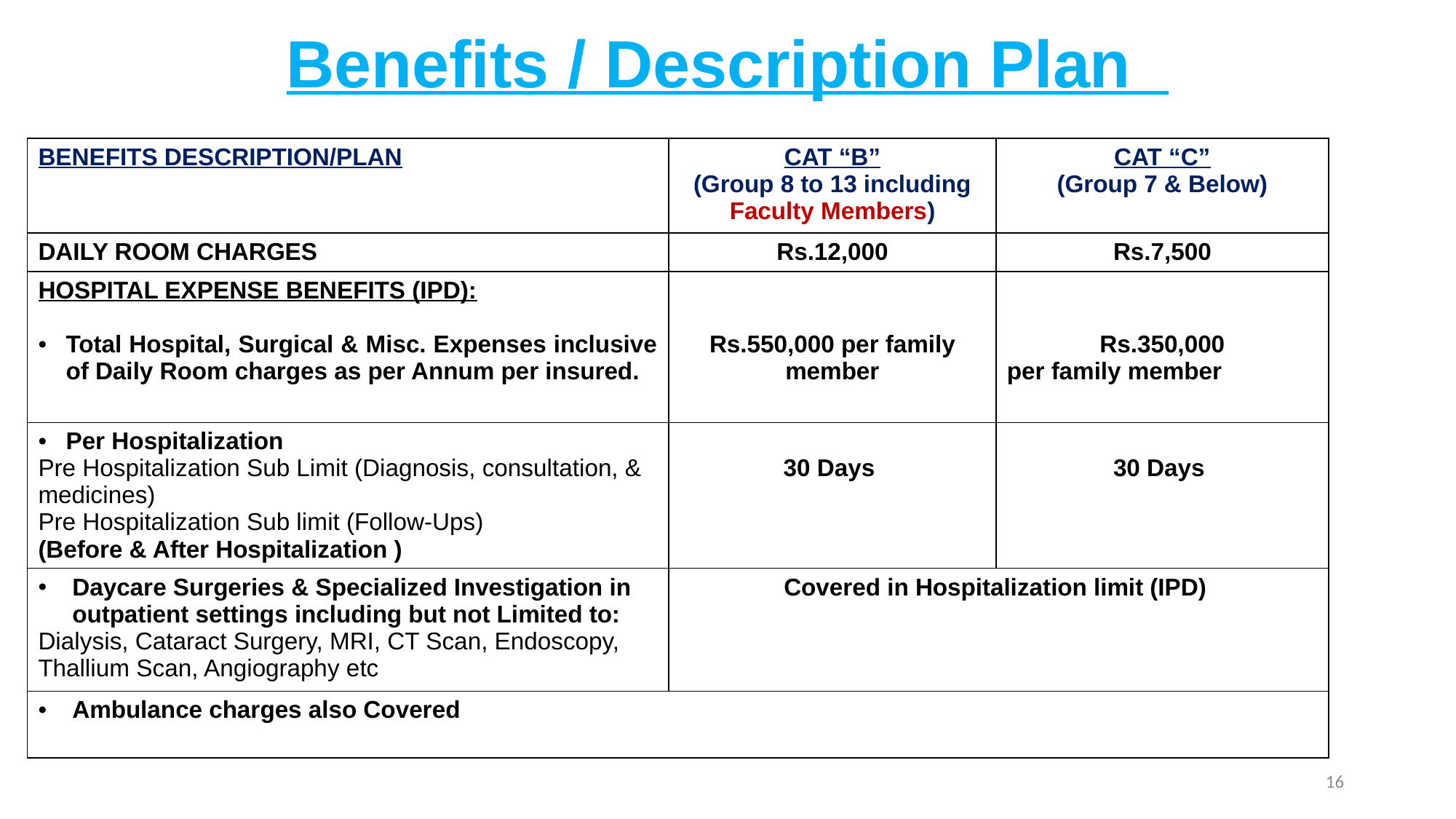

# Benefits / Description Plan
| BENEFITS DESCRIPTION/PLAN | CAT “B” (Group 8 to 13 including Faculty Members) | CAT “C” (Group 7 & Below) |
| --- | --- | --- |
| DAILY ROOM CHARGES | Rs.12,000 | Rs.7,500 |
| HOSPITAL EXPENSE BENEFITS (IPD): Total Hospital, Surgical & Misc. Expenses inclusive of Daily Room charges as per Annum per insured. | Rs.550,000 per family member | Rs.350,000 per family member |
| Per Hospitalization Pre Hospitalization Sub Limit (Diagnosis, consultation, & medicines) Pre Hospitalization Sub limit (Follow-Ups) (Before & After Hospitalization ) | 30 Days | 30 Days |
| Daycare Surgeries & Specialized Investigation in outpatient settings including but not Limited to: Dialysis, Cataract Surgery, MRI, CT Scan, Endoscopy, Thallium Scan, Angiography etc | Covered in Hospitalization limit (IPD) |  |
| Ambulance charges also Covered |  |  |
16